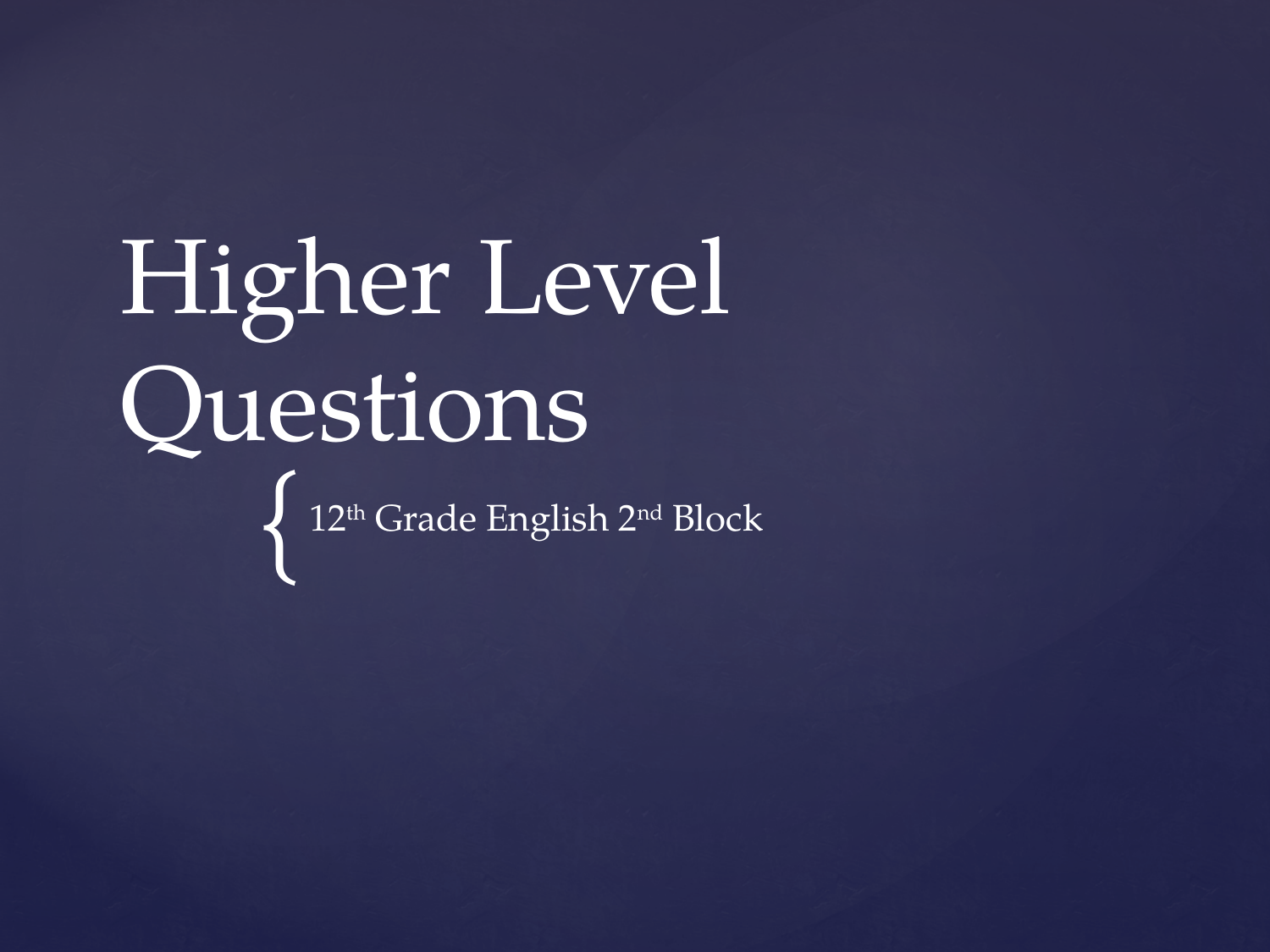

# Higher Level Questions
12th Grade English 2nd Block